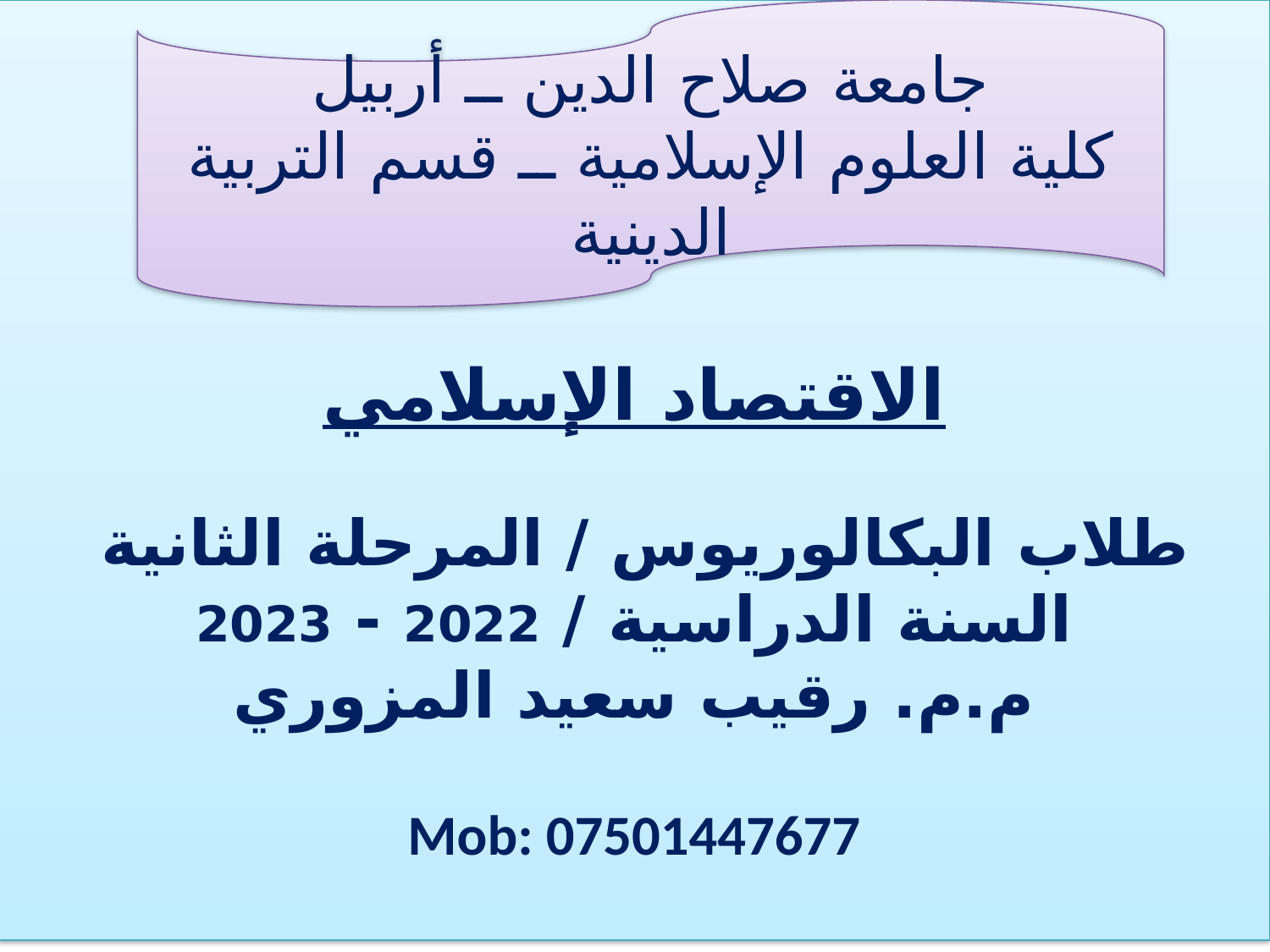

الاقتصاد الإسلامي
طلاب البكالوريوس / المرحلة الثانية
السنة الدراسية / 2022 - 2023
م.م. رقيب سعيد المزوري

Mob: 07501447677

جامعة صلاح الدين ــ أربيل
كلية العلوم الإسلامية ــ قسم التربية الدينية
1